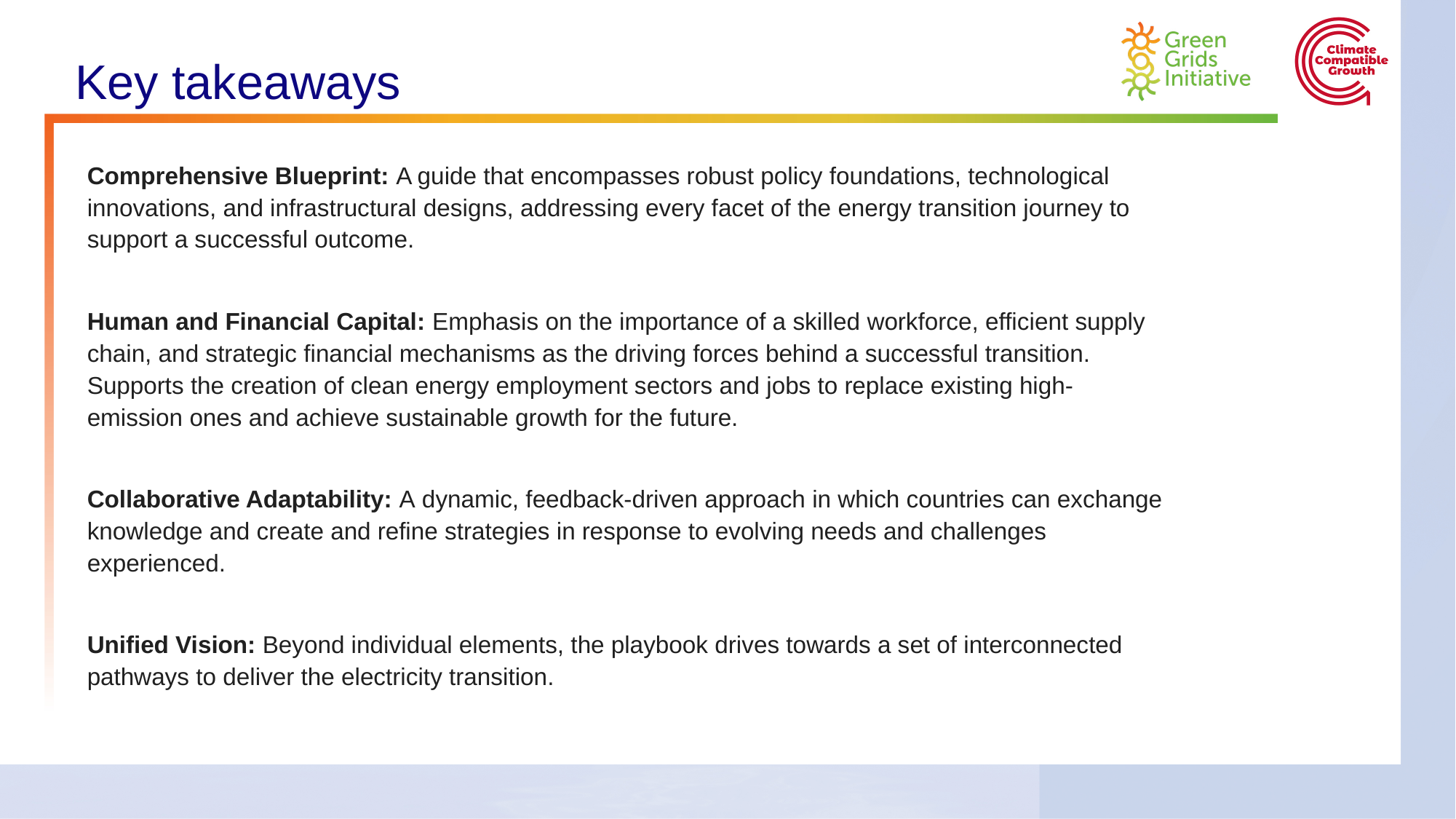

# Key takeaways
Comprehensive Blueprint: A guide that encompasses robust policy foundations, technological innovations, and infrastructural designs, addressing every facet of the energy transition journey to support a successful outcome.

Human and Financial Capital: Emphasis on the importance of a skilled workforce, efficient supply chain, and strategic financial mechanisms as the driving forces behind a successful transition. Supports the creation of clean energy employment sectors and jobs to replace existing high-emission ones and achieve sustainable growth for the future.

Collaborative Adaptability: A dynamic, feedback-driven approach in which countries can exchange knowledge and create and refine strategies in response to evolving needs and challenges experienced.

Unified Vision: Beyond individual elements, the playbook drives towards a set of interconnected pathways to deliver the electricity transition.